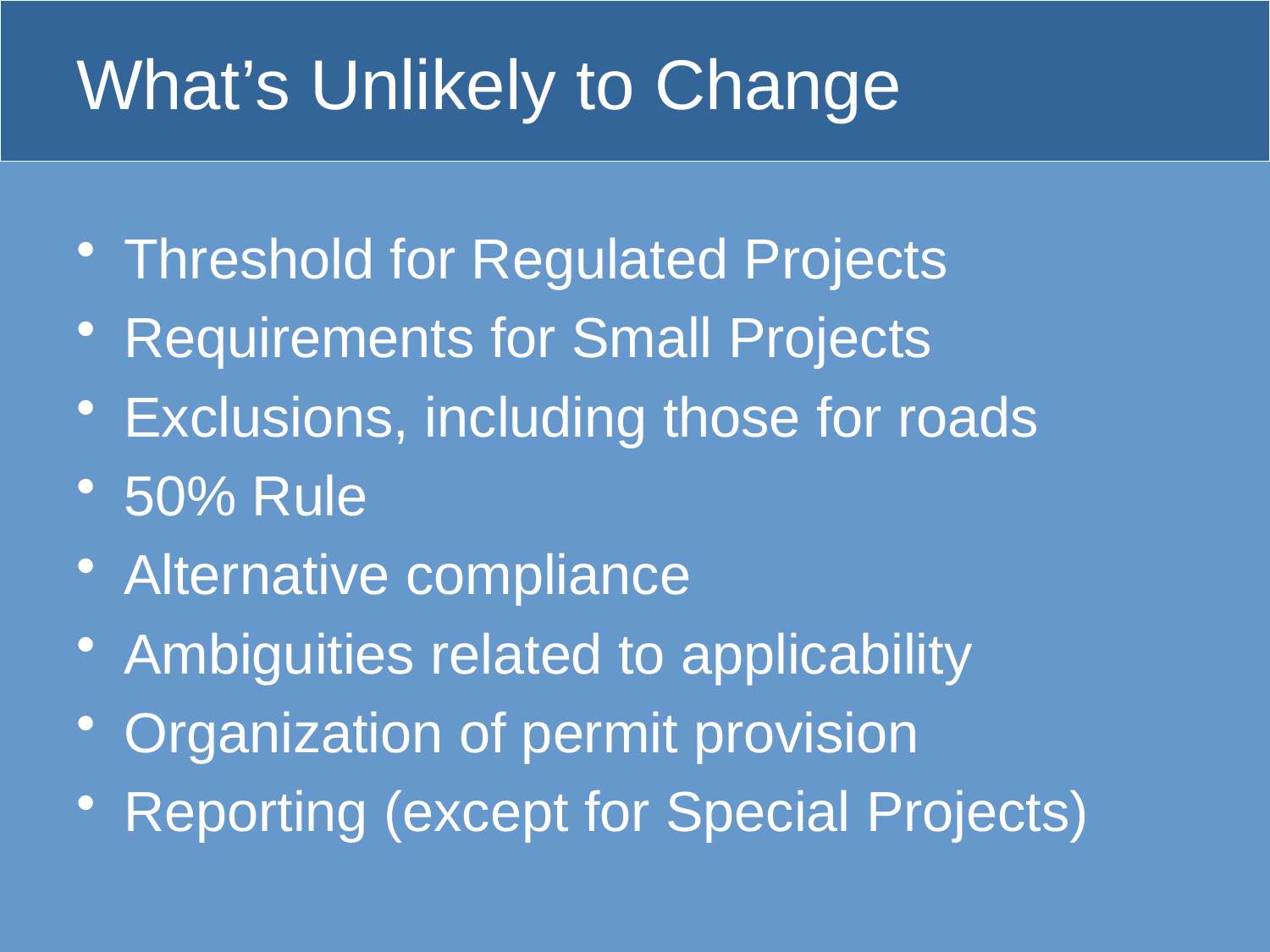

# What’s Unlikely to Change
Threshold for Regulated Projects
Requirements for Small Projects
Exclusions, including those for roads
50% Rule
Alternative compliance
Ambiguities related to applicability
Organization of permit provision
Reporting (except for Special Projects)